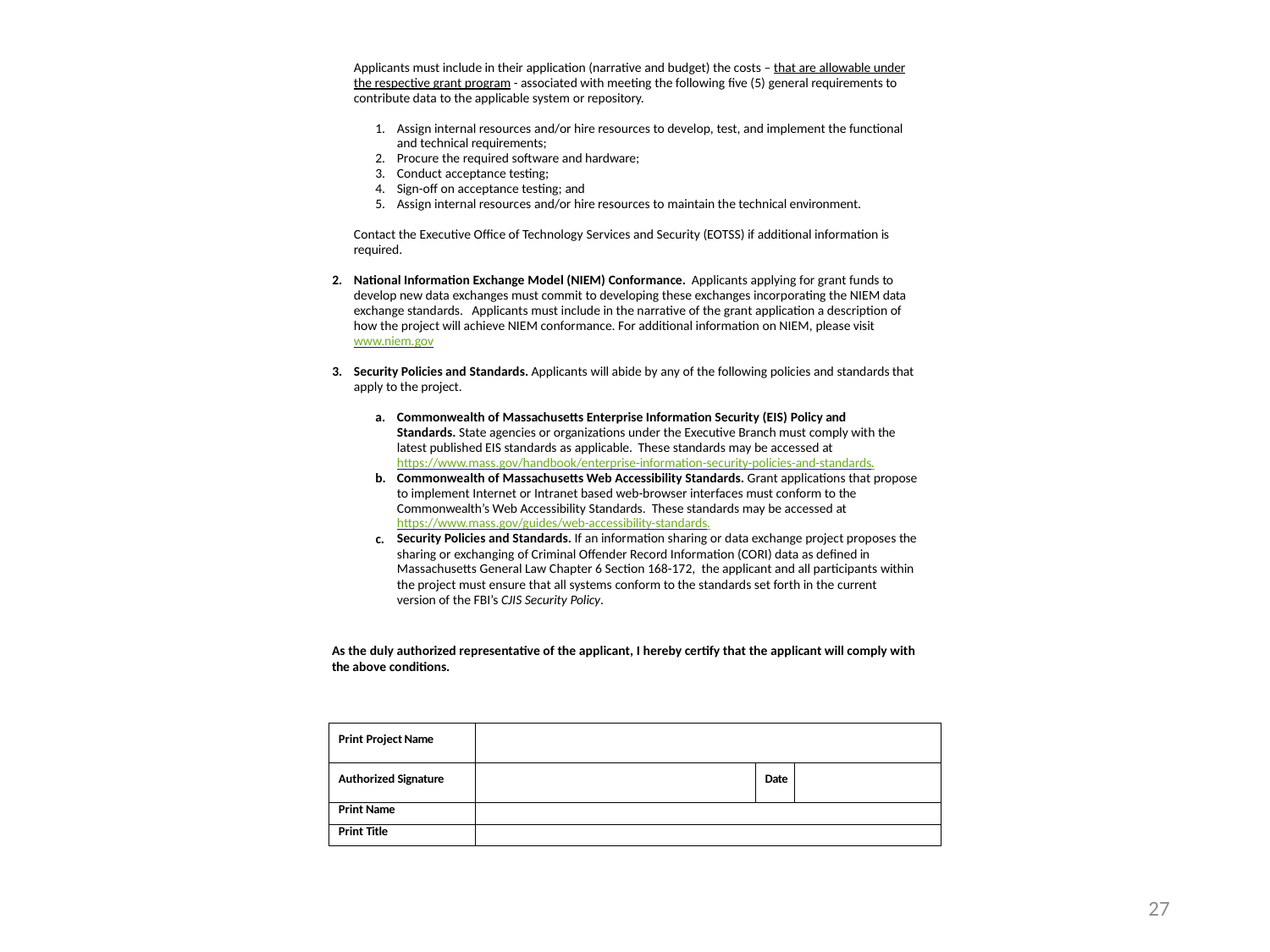

Applicants must include in their application (narrative and budget) the costs – that are allowable under the respective grant program - associated with meeting the following five (5) general requirements to contribute data to the applicable system or repository.
Assign internal resources and/or hire resources to develop, test, and implement the functional and technical requirements;
Procure the required software and hardware;
Conduct acceptance testing;
Sign-off on acceptance testing; and
Assign internal resources and/or hire resources to maintain the technical environment.
Contact the Executive Office of Technology Services and Security (EOTSS) if additional information is required.
National Information Exchange Model (NIEM) Conformance. Applicants applying for grant funds to develop new data exchanges must commit to developing these exchanges incorporating the NIEM data exchange standards. Applicants must include in the narrative of the grant application a description of how the project will achieve NIEM conformance. For additional information on NIEM, please visit www.niem.gov
Security Policies and Standards. Applicants will abide by any of the following policies and standards that apply to the project.
Commonwealth of Massachusetts Enterprise Information Security (EIS) Policy and Standards. State agencies or organizations under the Executive Branch must comply with the latest published EIS standards as applicable. These standards may be accessed at https://www.mass.gov/handbook/enterprise-information-security-policies-and-standards.
Commonwealth of Massachusetts Web Accessibility Standards. Grant applications that propose to implement Internet or Intranet based web-browser interfaces must conform to the Commonwealth’s Web Accessibility Standards. These standards may be accessed at https://www.mass.gov/guides/web-accessibility-standards.
Security Policies and Standards. If an information sharing or data exchange project proposes the
sharing or exchanging of Criminal Offender Record Information (CORI) data as defined in Massachusetts General Law Chapter 6 Section 168-172, the applicant and all participants within the project must ensure that all systems conform to the standards set forth in the current version of the FBI’s CJIS Security Policy.
c.
As the duly authorized representative of the applicant, I hereby certify that the applicant will comply with the above conditions.
| Print Project Name |  |  |  |
| --- | --- | --- | --- |
| Authorized Signature |  | Date |  |
| Print Name |  |  |  |
| Print Title |  |  |  |
27